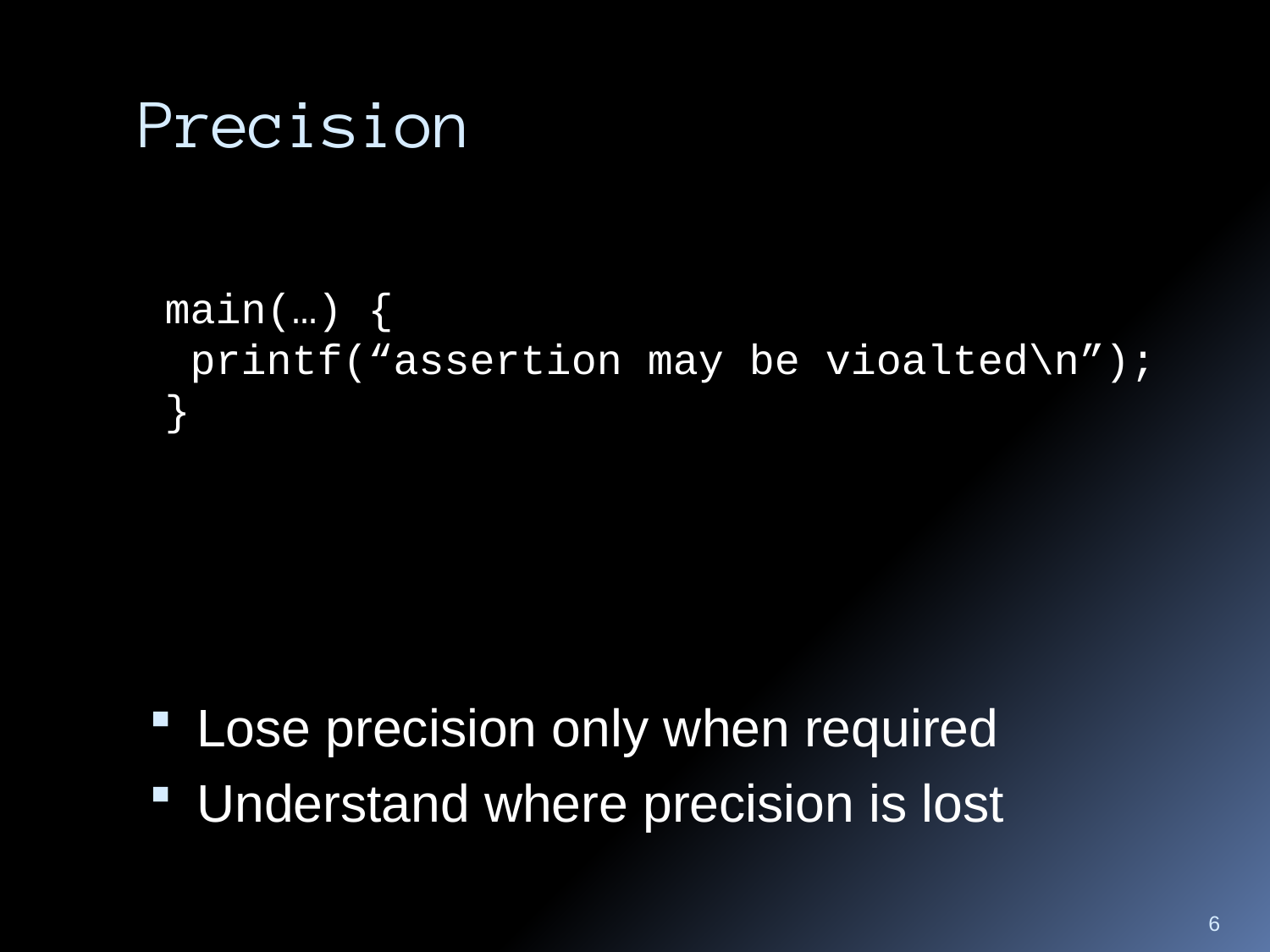

# Precision
main(…) {
 printf(“assertion may be vioalted\n”);
}

Lose precision only when required
Understand where precision is lost
6